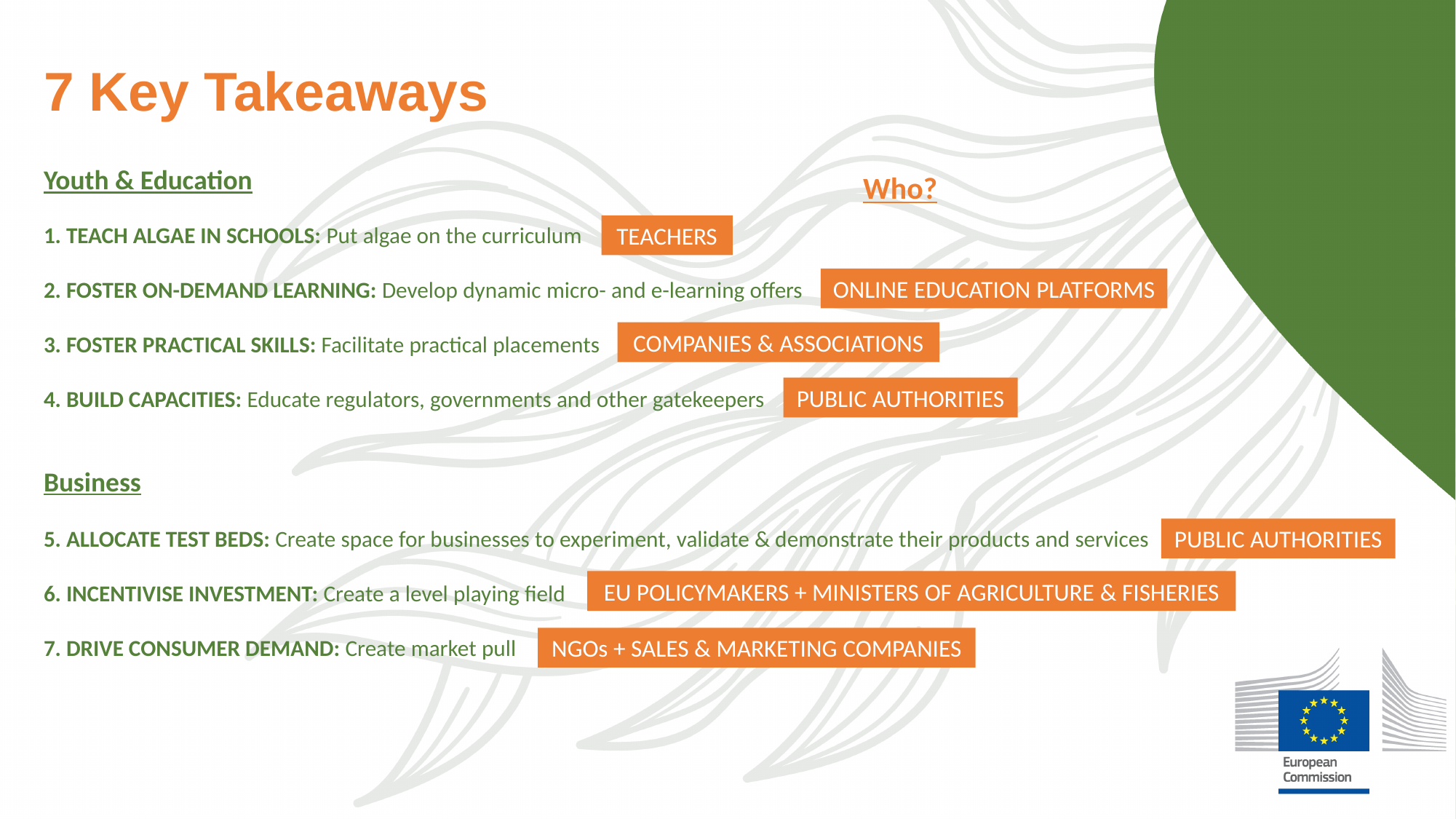

7 Key Takeaways
Youth & Education

1. TEACH ALGAE IN SCHOOLS: Put algae on the curriculum

2. FOSTER ON-DEMAND LEARNING: Develop dynamic micro- and e-learning offers

3. FOSTER PRACTICAL SKILLS: Facilitate practical placements

4. BUILD CAPACITIES: Educate regulators, governments and other gatekeepers

Business

5. ALLOCATE TEST BEDS: Create space for businesses to experiment, validate & demonstrate their products and services
6. INCENTIVISE INVESTMENT: Create a level playing field

7. DRIVE CONSUMER DEMAND: Create market pull

Who?
TEACHERS
ONLINE EDUCATION PLATFORMS
COMPANIES & ASSOCIATIONS
PUBLIC AUTHORITIES
PUBLIC AUTHORITIES
EU POLICYMAKERS + MINISTERS OF AGRICULTURE & FISHERIES
NGOs + SALES & MARKETING COMPANIES